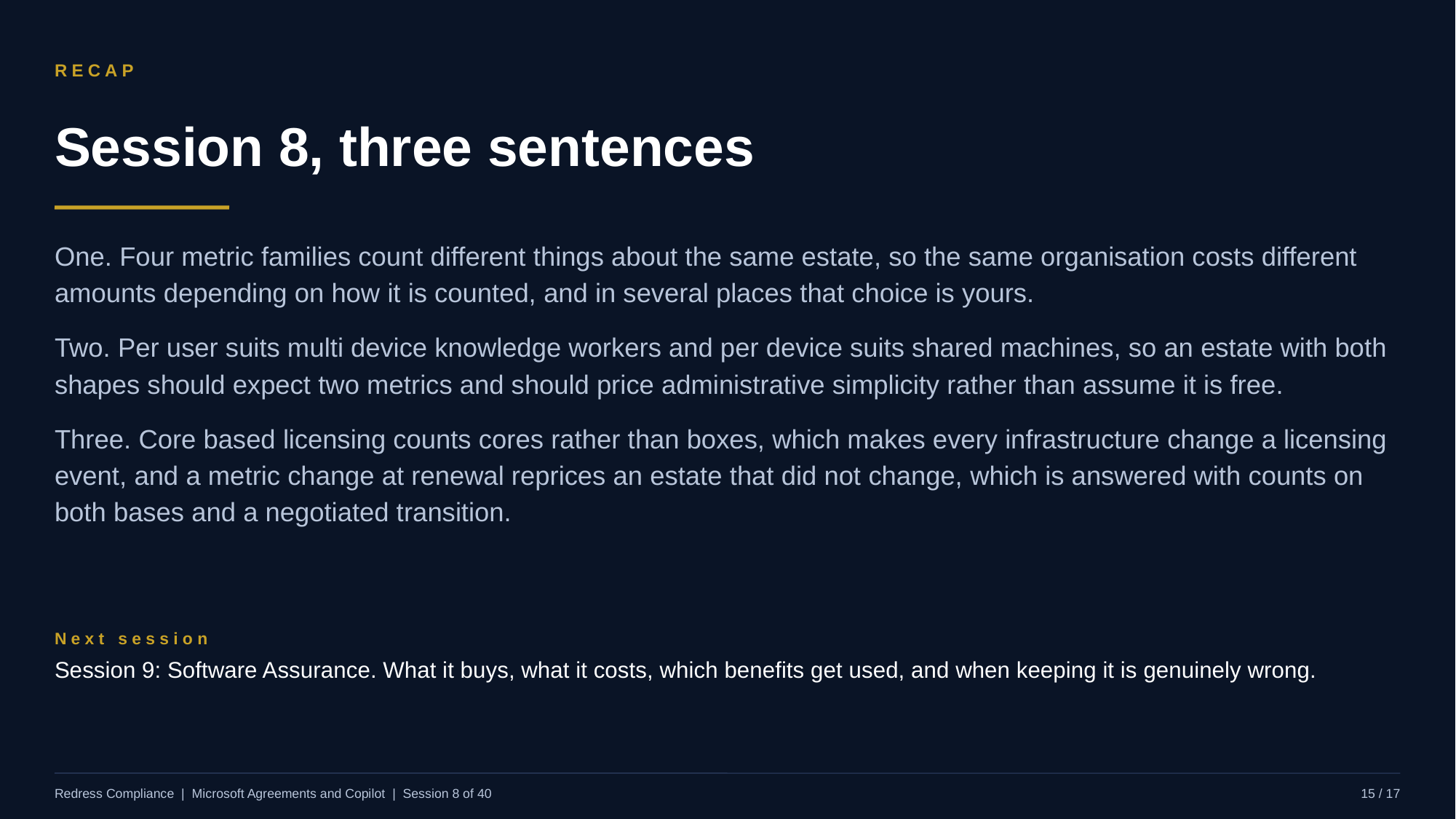

RECAP
Session 8, three sentences

One. Four metric families count different things about the same estate, so the same organisation costs different amounts depending on how it is counted, and in several places that choice is yours.
Two. Per user suits multi device knowledge workers and per device suits shared machines, so an estate with both shapes should expect two metrics and should price administrative simplicity rather than assume it is free.
Three. Core based licensing counts cores rather than boxes, which makes every infrastructure change a licensing event, and a metric change at renewal reprices an estate that did not change, which is answered with counts on both bases and a negotiated transition.
Next session
Session 9: Software Assurance. What it buys, what it costs, which benefits get used, and when keeping it is genuinely wrong.

Redress Compliance  |  Microsoft Agreements and Copilot  |  Session 8 of 40
15 / 17